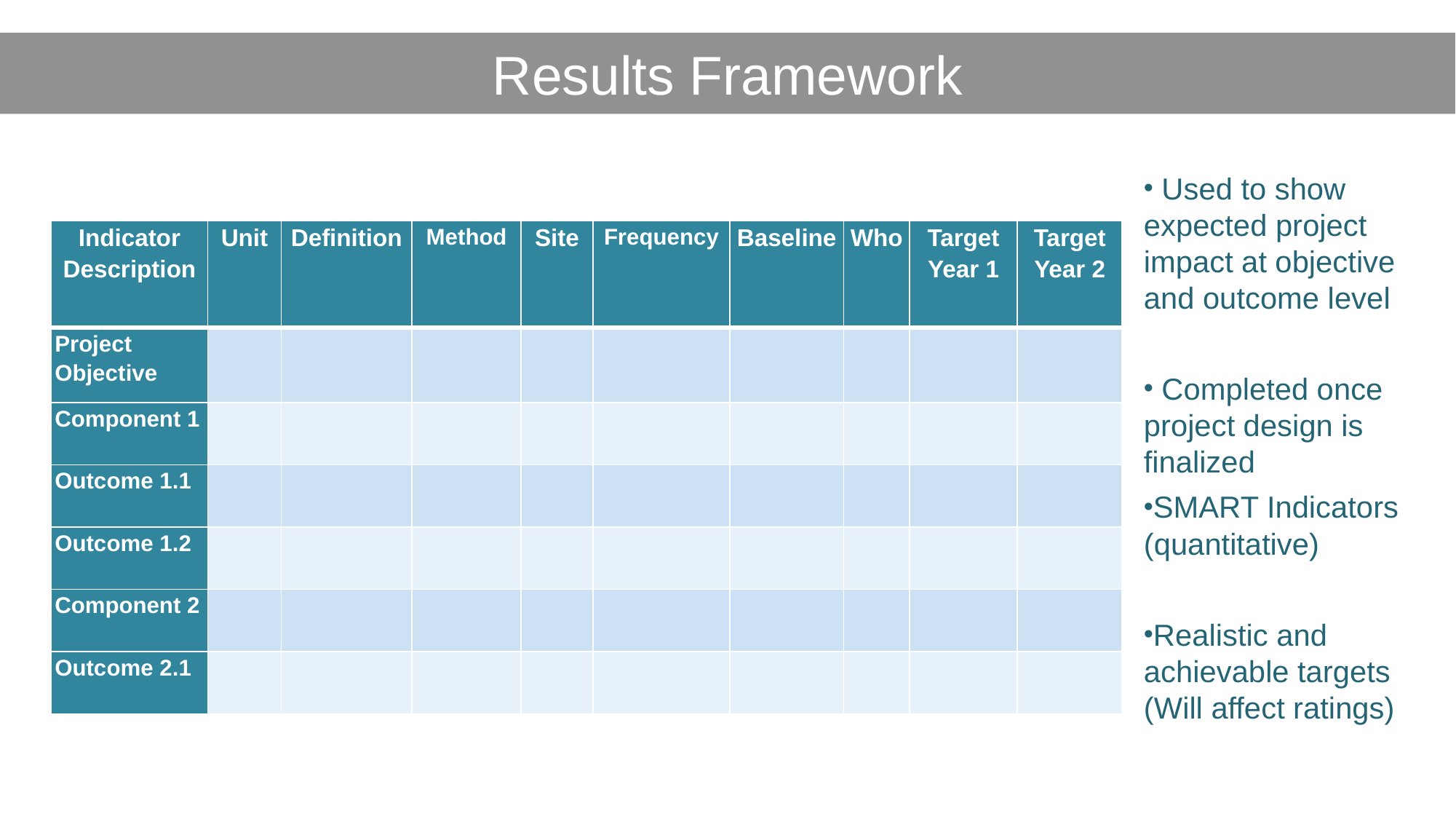

# Results Framework
 Used to show expected project impact at objective and outcome level

 Completed once project design is finalized
SMART Indicators (quantitative)

Realistic and achievable targets (Will affect ratings)

| Indicator Description | Unit | Definition | Method | Site | Frequency | Baseline | Who | Target Year 1 | Target Year 2 |
| --- | --- | --- | --- | --- | --- | --- | --- | --- | --- |
| Project Objective |  |  |  |  |  |  |  |  |  |
| Component 1 |  |  |  |  |  |  |  |  |  |
| Outcome 1.1 |  |  |  |  |  |  |  |  |  |
| Outcome 1.2 |  |  |  |  |  |  |  |  |  |
| Component 2 |  |  |  |  |  |  |  |  |  |
| Outcome 2.1 |  |  |  |  |  |  |  |  |  |